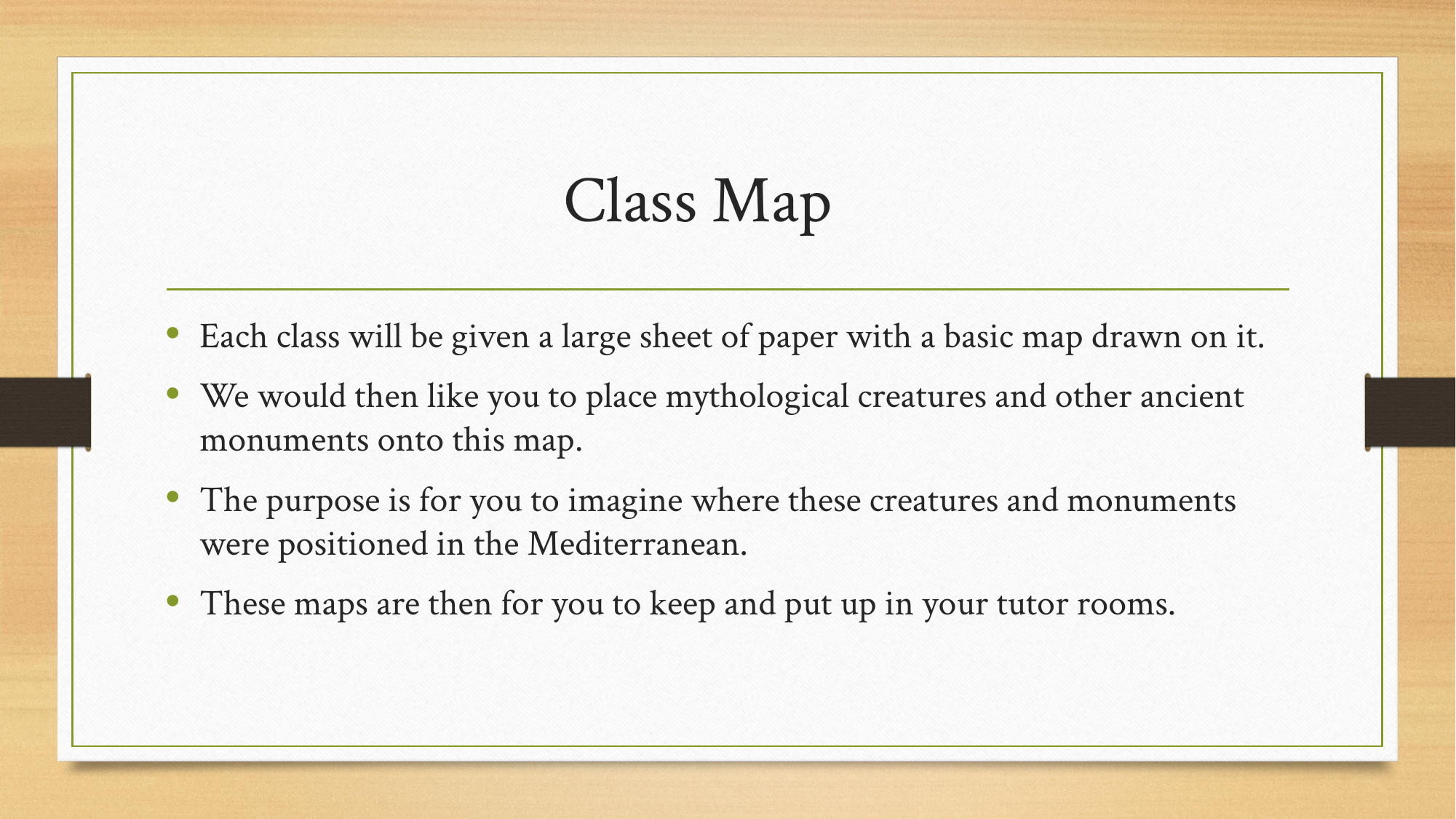

# Class Map
Each class will be given a large sheet of paper with a basic map drawn on it.
We would then like you to place mythological creatures and other ancient monuments onto this map.
The purpose is for you to imagine where these creatures and monuments were positioned in the Mediterranean.
These maps are then for you to keep and put up in your tutor rooms.